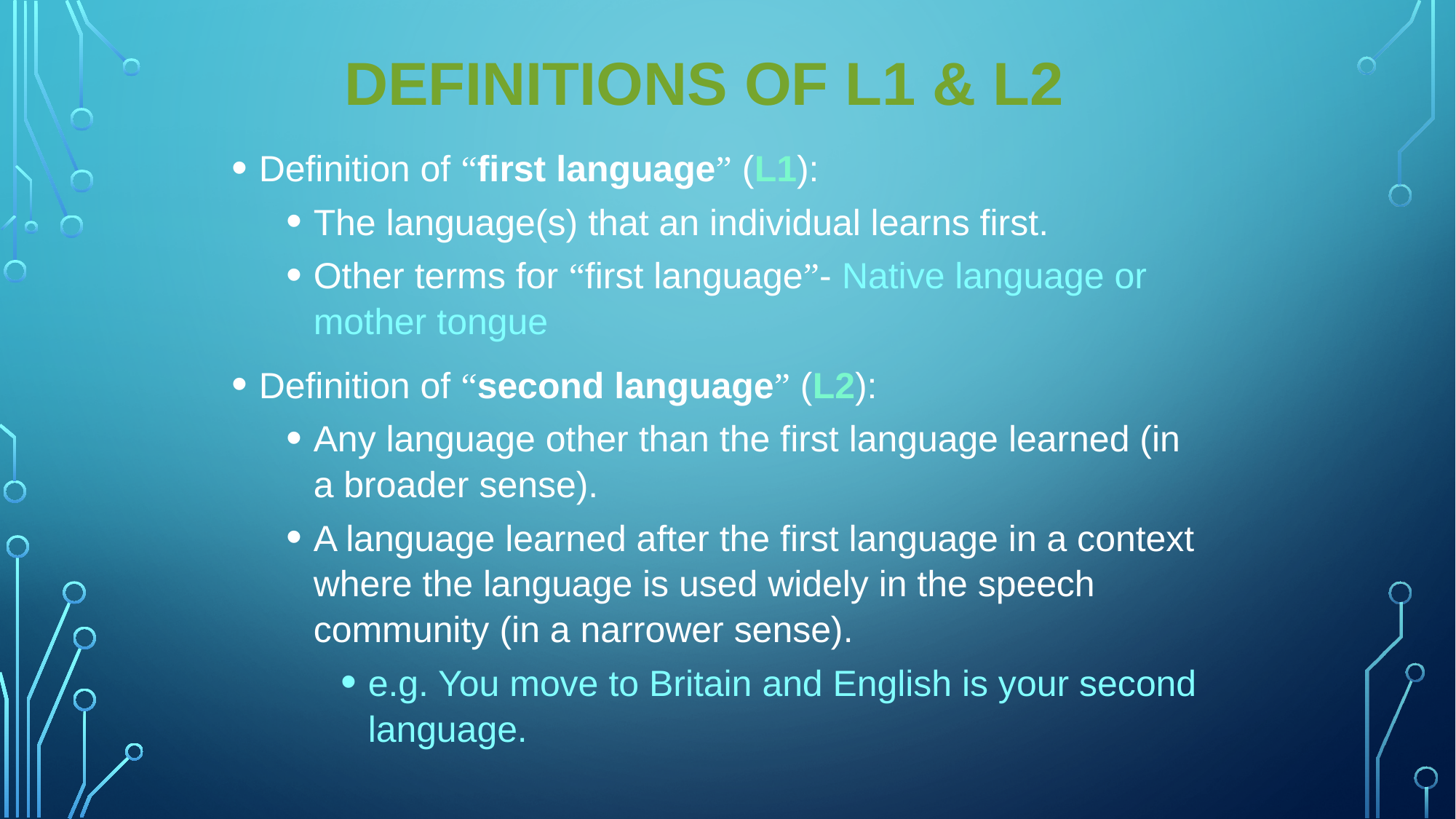

# Definitions of L1 & L2
Definition of “first language” (L1):
The language(s) that an individual learns first.
Other terms for “first language”- Native language or mother tongue
Definition of “second language” (L2):
Any language other than the first language learned (in a broader sense).
A language learned after the first language in a context where the language is used widely in the speech community (in a narrower sense).
e.g. You move to Britain and English is your second language.